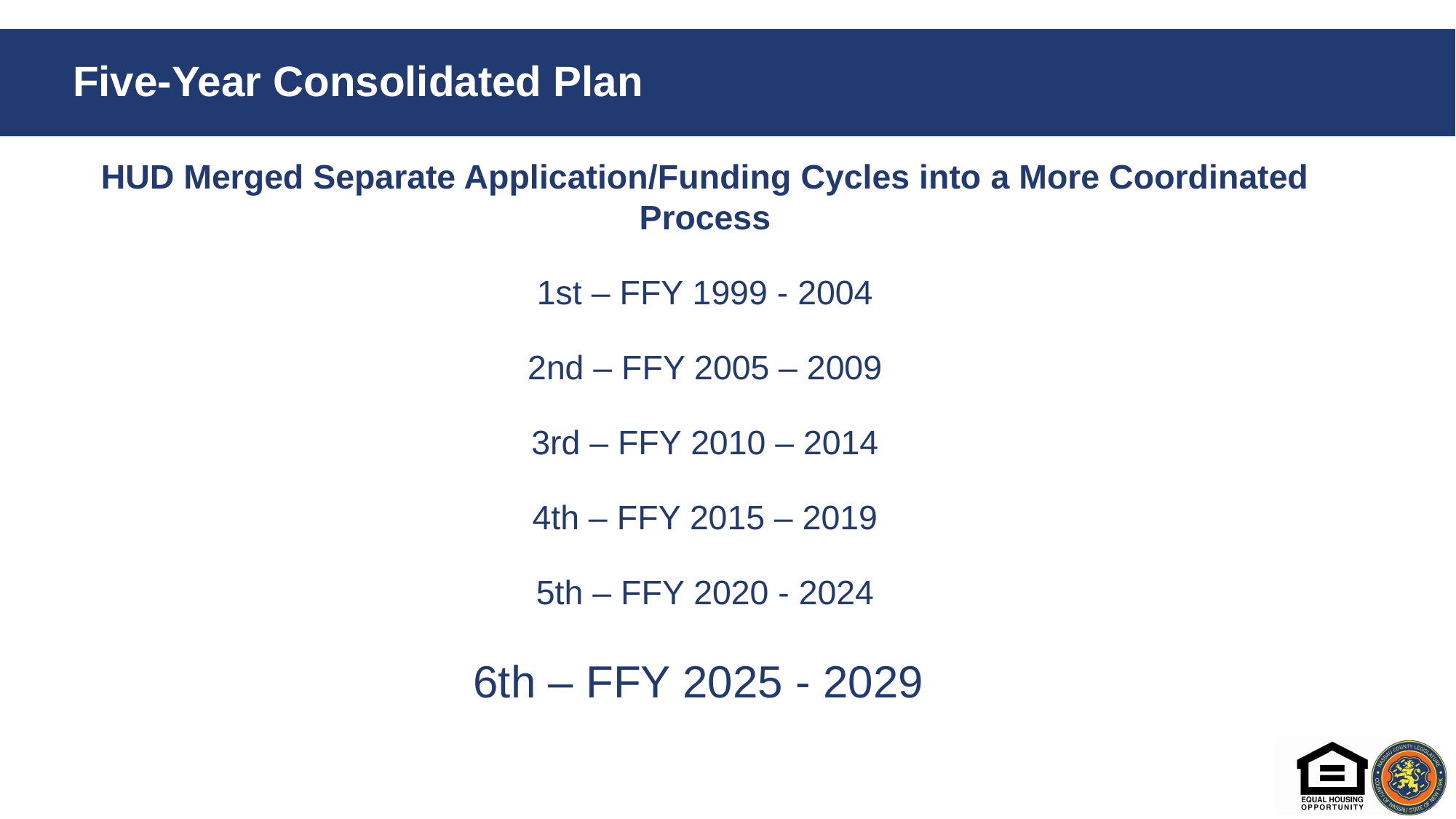

# Five-Year Consolidated Plan
HUD Merged Separate Application/Funding Cycles into a More Coordinated Process
1st – FFY 1999 - 2004
2nd – FFY 2005 – 2009
3rd – FFY 2010 – 2014
4th – FFY 2015 – 2019
5th – FFY 2020 - 2024
6th – FFY 2025 - 2029